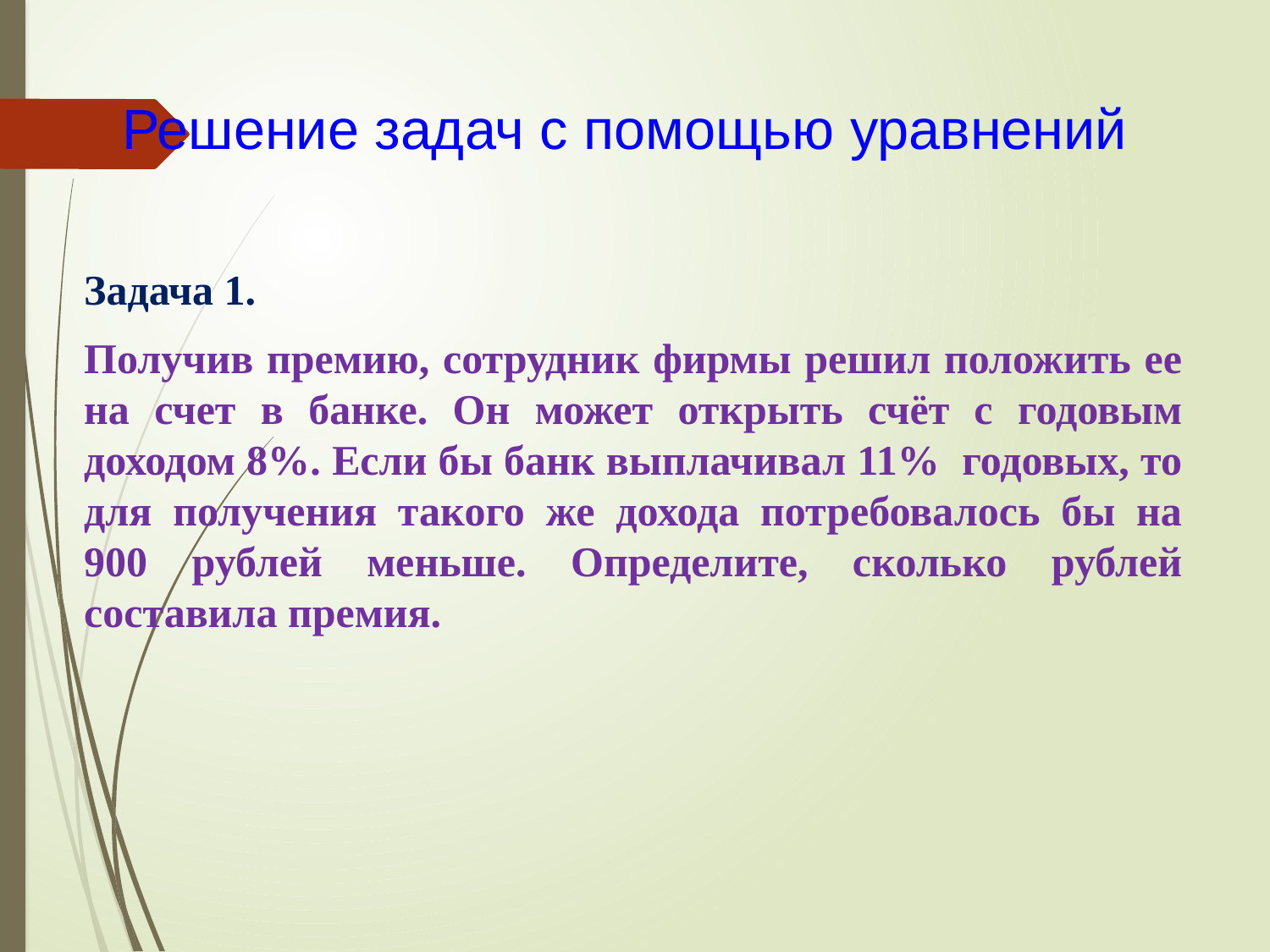

# Решение задач с помощью уравнений
Задача 1.
Получив премию, сотрудник фирмы решил положить ее на счет в банке. Он может открыть счёт с годовым доходом 8%. Если бы банк выплачивал 11%  годовых, то для получения такого же дохода потребовалось бы на 900 рублей меньше. Определите, сколько рублей составила премия.